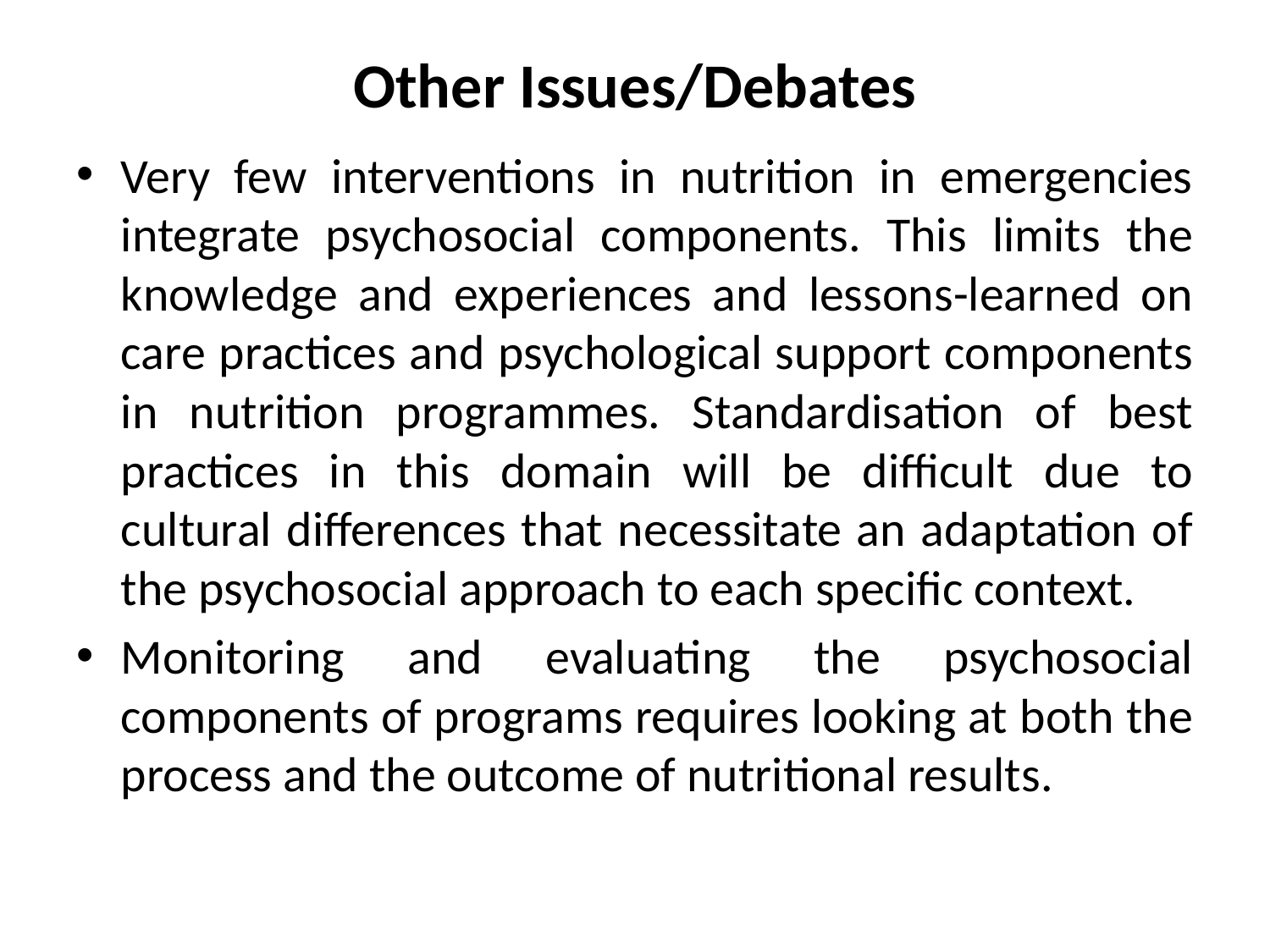

# Other Issues/Debates
Very few interventions in nutrition in emergencies integrate psychosocial components. This limits the knowledge and experiences and lessons-learned on care practices and psychological support components in nutrition programmes. Standardisation of best practices in this domain will be difficult due to cultural differences that necessitate an adaptation of the psychosocial approach to each specific context.
Monitoring and evaluating the psychosocial components of programs requires looking at both the process and the outcome of nutritional results.